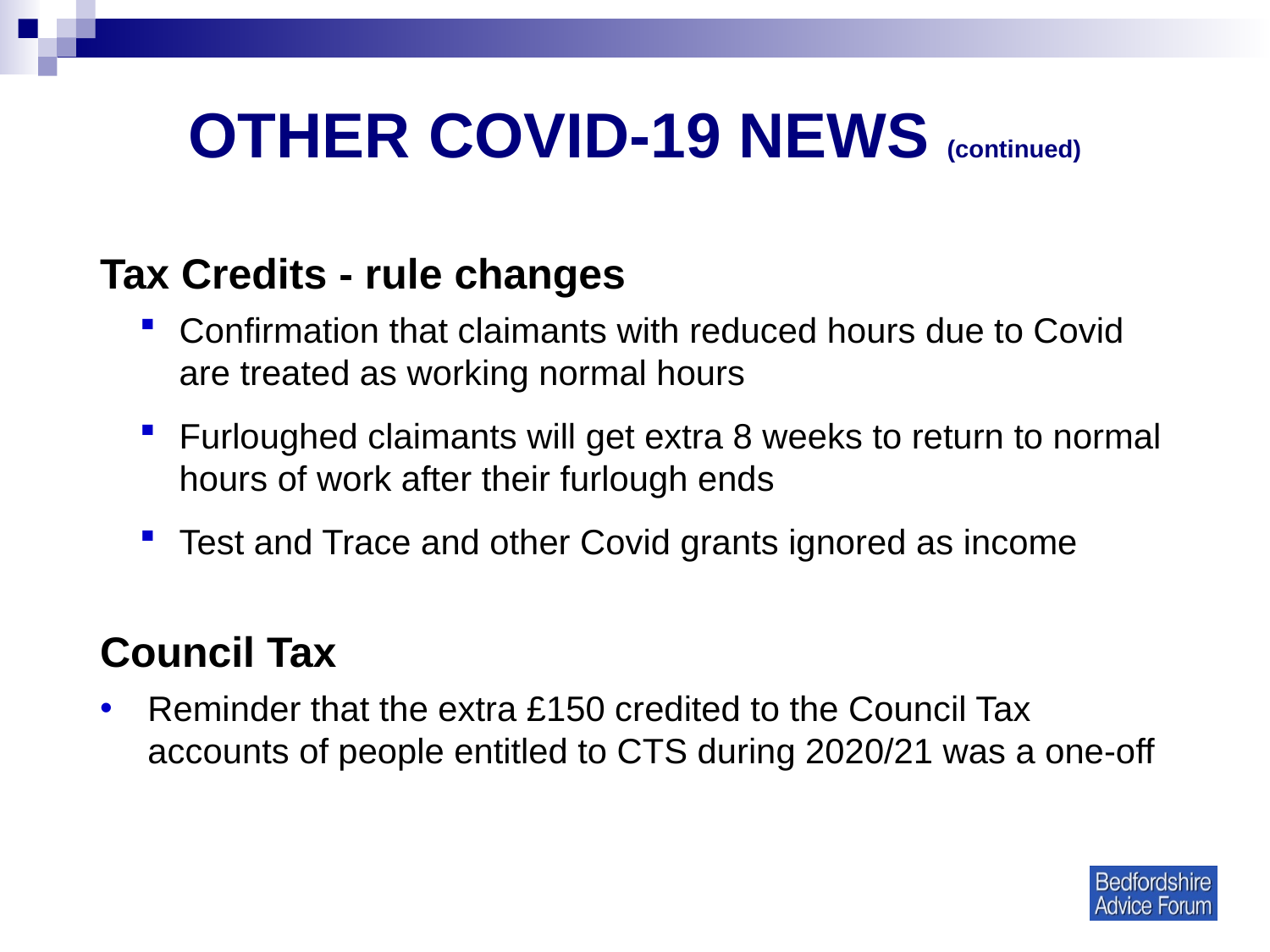

# OTHER COVID-19 NEWS (continued)

Tax Credits - rule changes
Confirmation that claimants with reduced hours due to Covid are treated as working normal hours
Furloughed claimants will get extra 8 weeks to return to normal hours of work after their furlough ends
Test and Trace and other Covid grants ignored as income

Council Tax
Reminder that the extra £150 credited to the Council Tax accounts of people entitled to CTS during 2020/21 was a one-off